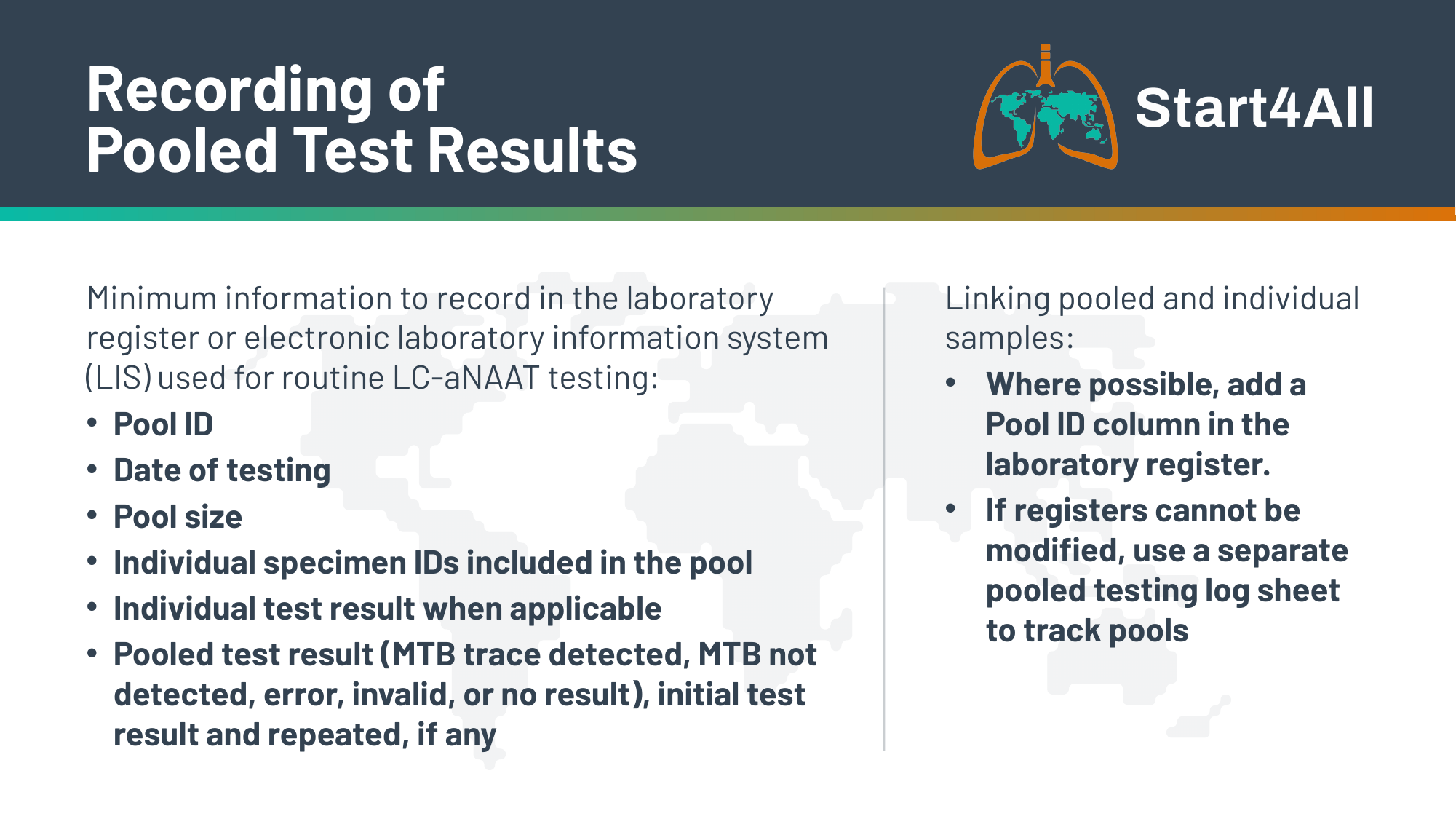

Recording of
Pooled Test Results
Minimum information to record in the laboratory register or electronic laboratory information system (LIS) used for routine LC-aNAAT testing:
Pool ID
Date of testing
Pool size
Individual specimen IDs included in the pool
Individual test result when applicable
Pooled test result (MTB trace detected, MTB not detected, error, invalid, or no result), initial test result and repeated, if any

Linking pooled and individual samples:
Where possible, add a Pool ID column in the laboratory register.
If registers cannot be modified, use a separate pooled testing log sheet to track pools